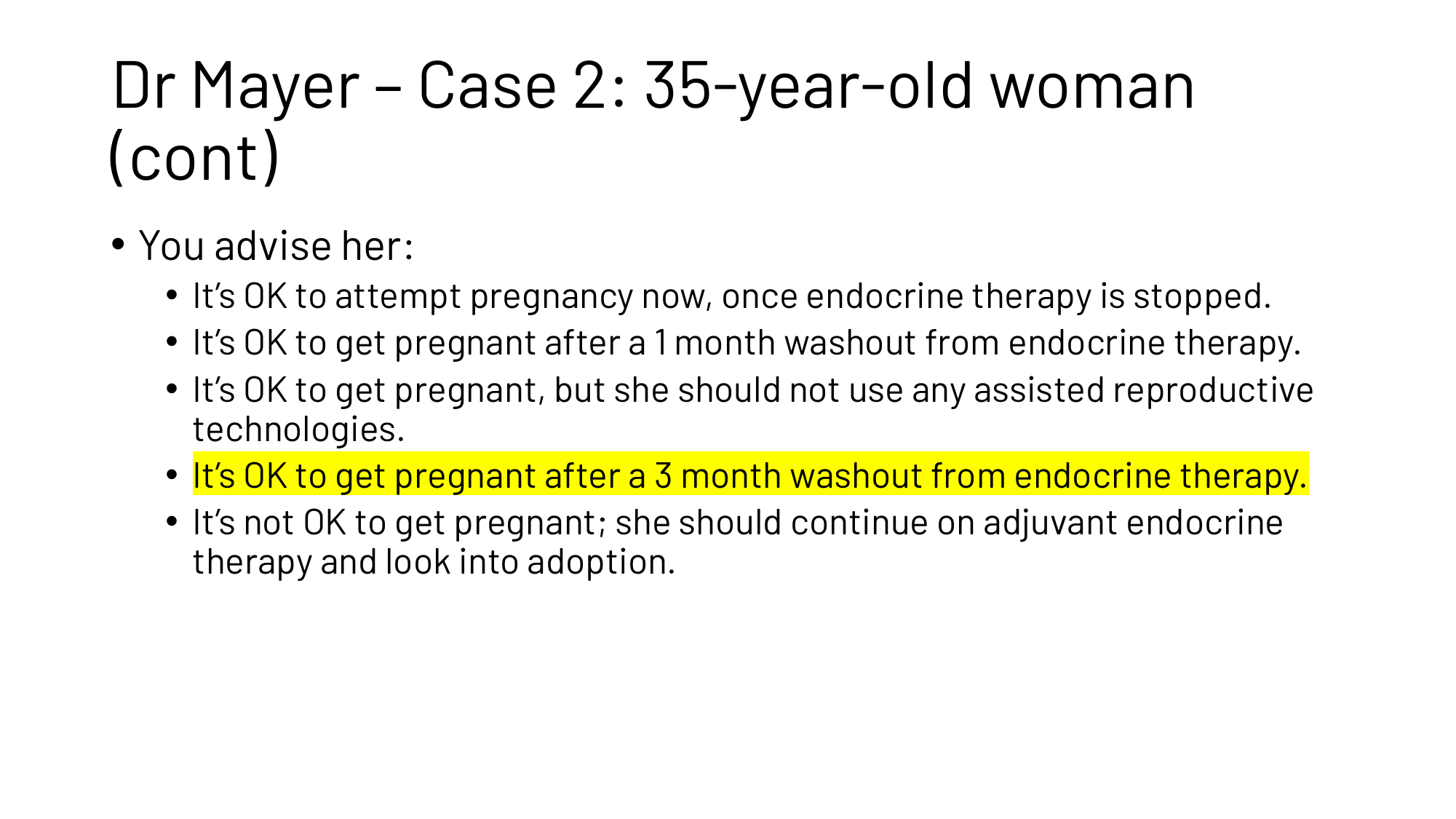

# Dr Mayer – Case 2: 35-year-old woman (cont)
You advise her:
It’s OK to attempt pregnancy now, once endocrine therapy is stopped.
It’s OK to get pregnant after a 1 month washout from endocrine therapy.
It’s OK to get pregnant, but she should not use any assisted reproductive technologies.
It’s OK to get pregnant after a 3 month washout from endocrine therapy.
It’s not OK to get pregnant; she should continue on adjuvant endocrine therapy and look into adoption.